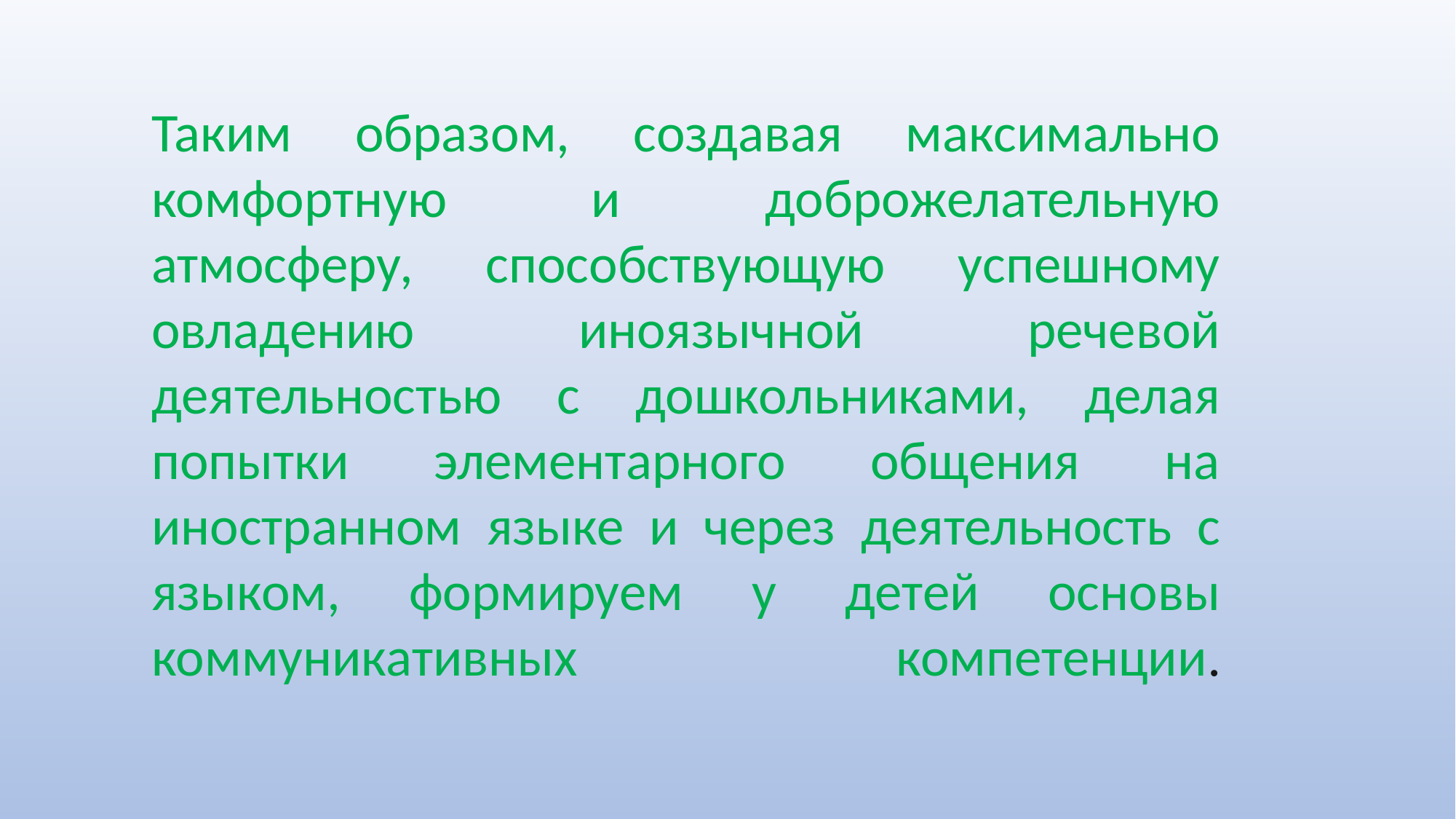

# Таким образом, создавая максимально комфортную и доброжелательную атмосферу, способствующую успешному овладению иноязычной речевой деятельностью с дошкольниками, делая попытки элементарного общения на иностранном языке и через деятельность с языком, формируем у детей основы коммуникативных компетенции.